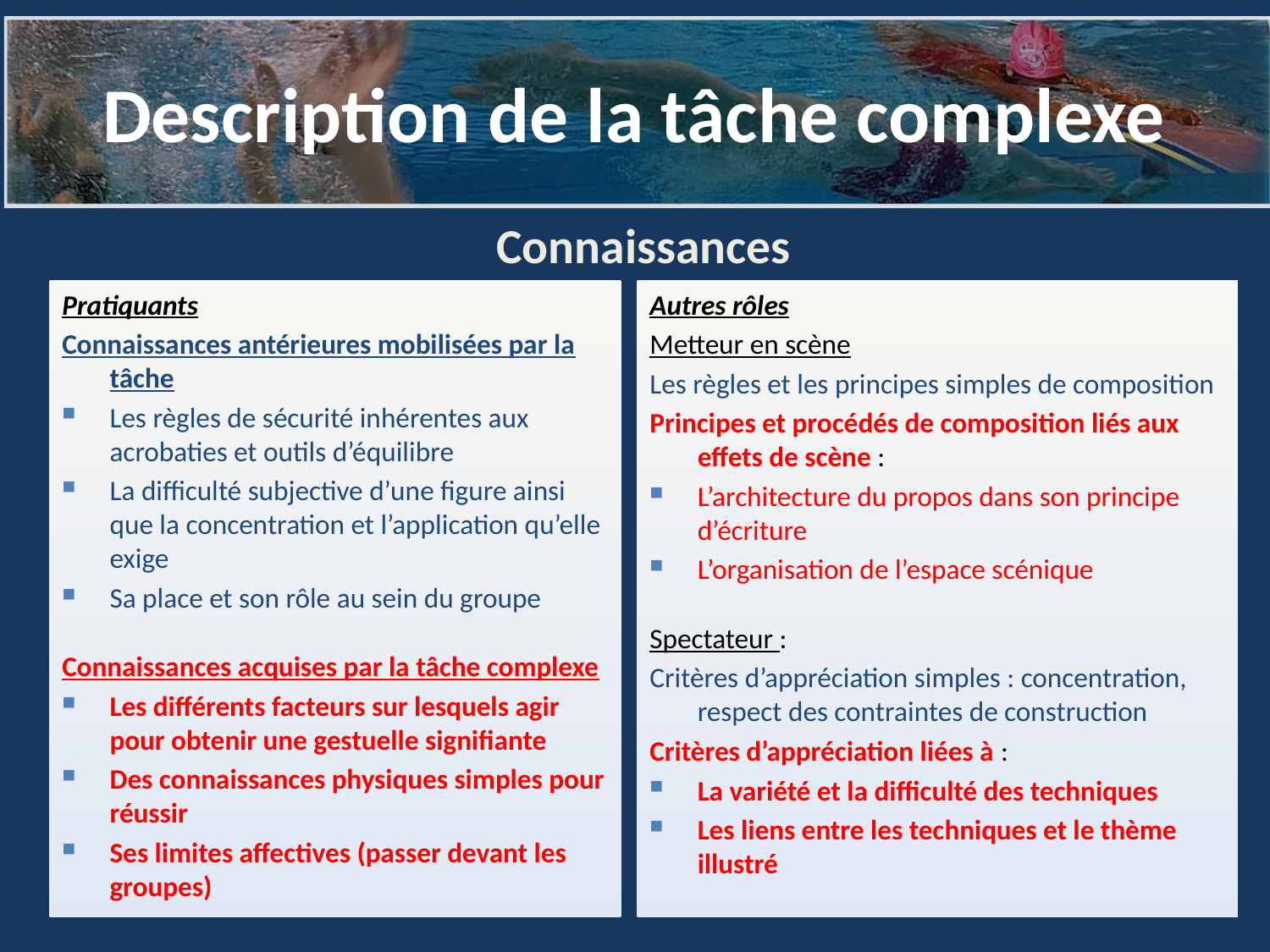

# Description de la tâche complexe
Connaissances

Pratiquants
Connaissances antérieures mobilisées par la tâche
Les règles de sécurité inhérentes aux acrobaties et outils d’équilibre
La difficulté subjective d’une figure ainsi que la concentration et l’application qu’elle exige
Sa place et son rôle au sein du groupe

Connaissances acquises par la tâche complexe
Les différents facteurs sur lesquels agir pour obtenir une gestuelle signifiante
Des connaissances physiques simples pour réussir
Ses limites affectives (passer devant les groupes)

Autres rôles
Metteur en scène
Les règles et les principes simples de composition
Principes et procédés de composition liés aux effets de scène :
L’architecture du propos dans son principe d’écriture
L’organisation de l’espace scénique

Spectateur :
Critères d’appréciation simples : concentration, respect des contraintes de construction
Critères d’appréciation liées à :
La variété et la difficulté des techniques
Les liens entre les techniques et le thème illustré